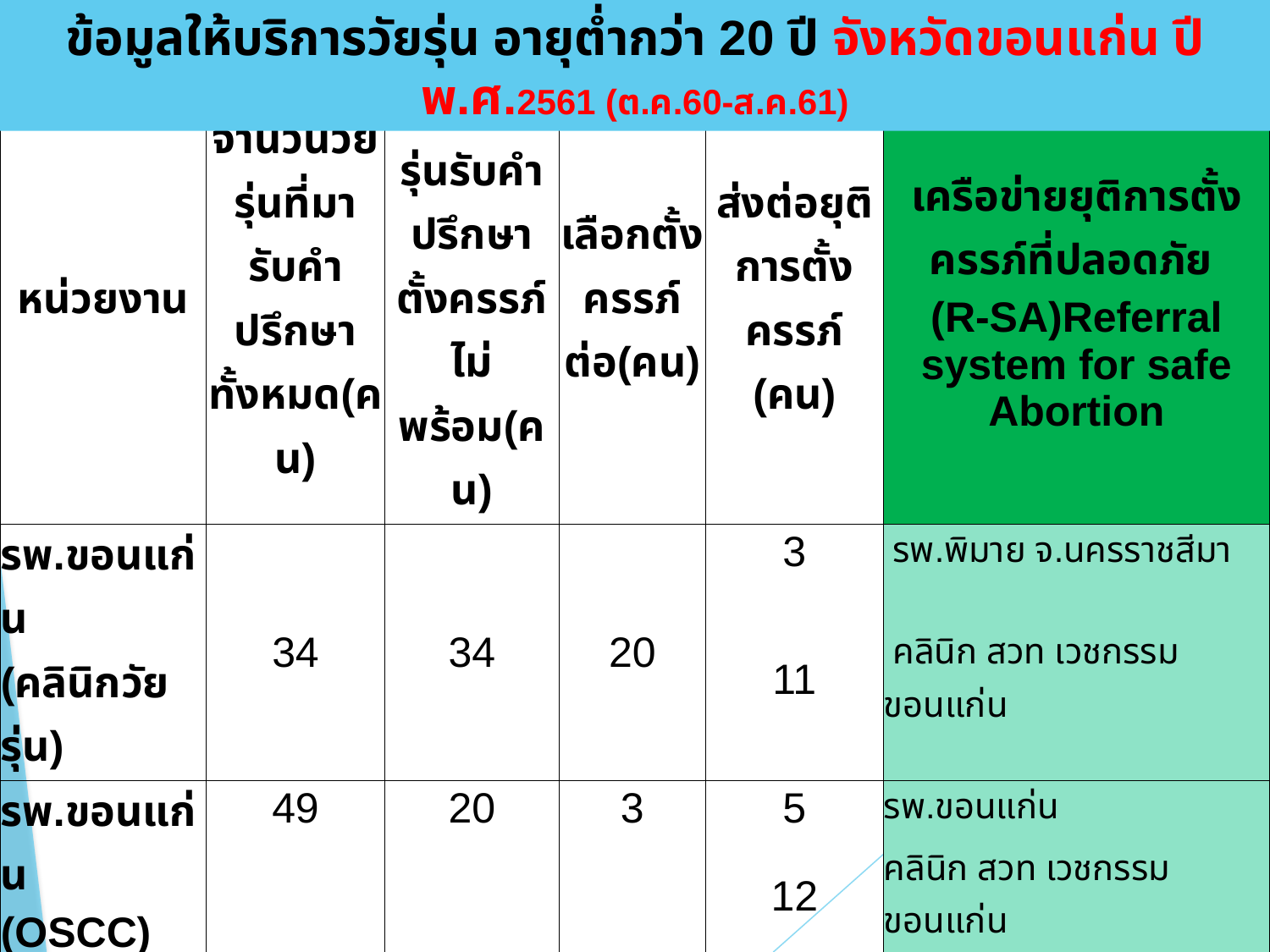

ข้อมูลให้บริการวัยรุ่น อายุต่ำกว่า 20 ปี จังหวัดขอนแก่น ปี พ.ศ.2561 (ต.ค.60-ส.ค.61)
| หน่วยงาน | จำนวนวัยรุ่นที่มารับคำปรึกษาทั้งหมด(คน) | จำนวนวัยรุ่นรับคำปรึกษาตั้งครรภ์ไม่พร้อม(คน) | เลือกตั้งครรภ์ต่อ(คน) | ส่งต่อยุติการตั้งครรภ์ (คน) | เครือข่ายยุติการตั้งครรภ์ที่ปลอดภัย (R-SA)Referral system for safe Abortion |
| --- | --- | --- | --- | --- | --- |
| รพ.ขอนแก่น (คลินิกวัยรุ่น) | 34 | 34 | 20 | 3 | รพ.พิมาย จ.นครราชสีมา |
|  |  |  |  | 11 | คลินิก สวท เวชกรรมขอนแก่น |
| รพ.ขอนแก่น (OSCC) | 49 | 20 | 3 | 5 | รพ.ขอนแก่น |
|  |  |  |  | 12 | คลินิก สวท เวชกรรมขอนแก่น |
| รพ.ศรีนครินทร์ | 20 | 20 | 8 | 8 | รพ.ศรีนครินทร์ |
|  |  |  |  | 4 | คลินิก สวท เวชกรรมขอนแก่น |
| รพ.ชุมแพ | 28 | 28 | 15 | 13 | คลินิก สวท เวชกรรมขอนแก่น |
| รพ.น้ำพอง | 19 | 19 | 17 | 1 | คลินิก สวท เวชกรรมขอนแก่น |
|  |  |  |  | 1 | รพ.คลองตัน กทม. |
| รพ.พล | 1 | 1 | 0 | 1 | คลินิก สวท เวชกรรมขอนแก่น |
| รพ.พระยืน | 18 | 18 | 10 | 8 | คลินิก สวท เวชกรรมขอนแก่น |
| รวม | 169 | 140 | 73(52.1%) | 67(47.85%) |  |